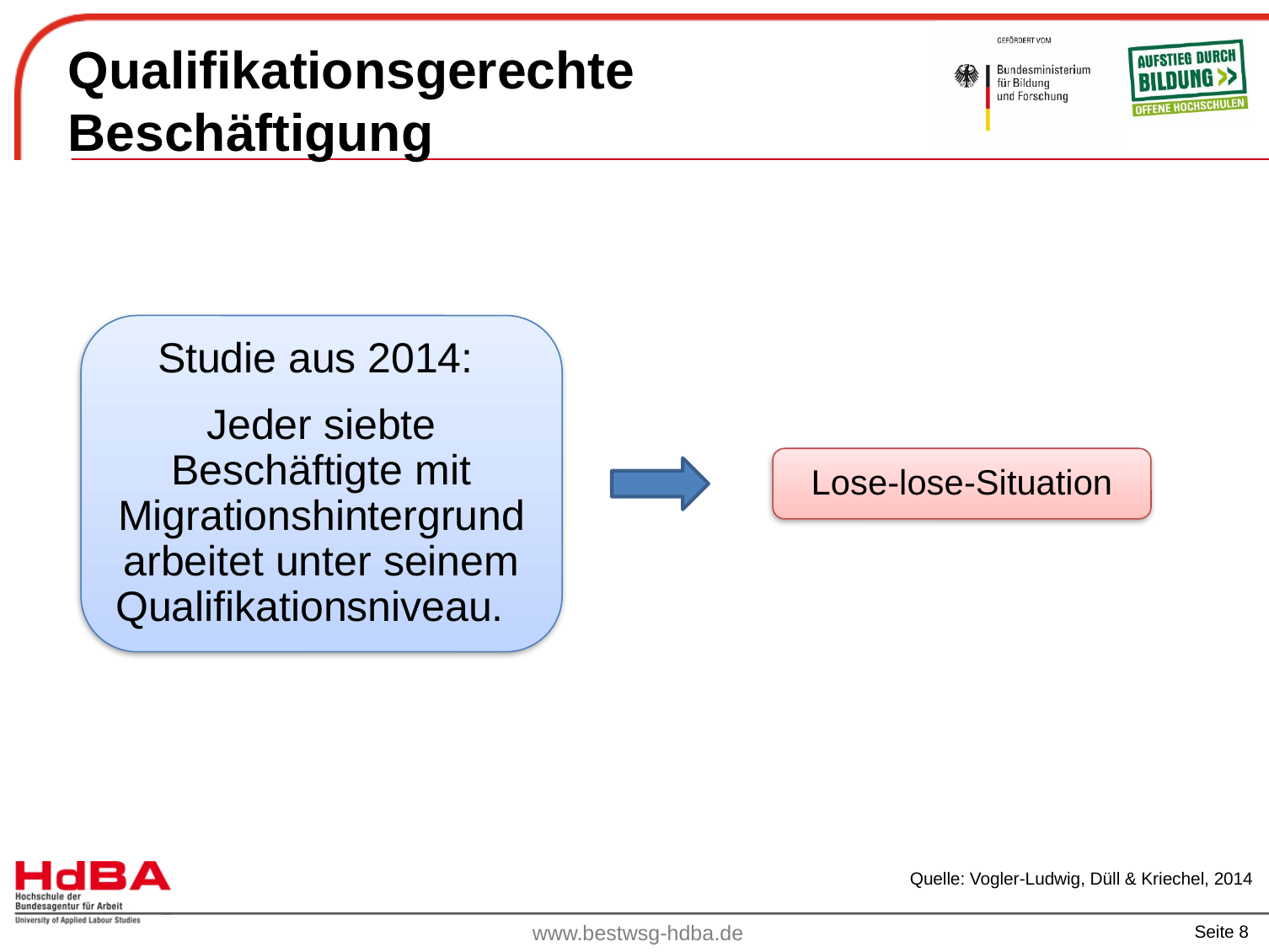

# Qualifikationsgerechte Beschäftigung
Studie aus 2014:
Jeder siebte Beschäftigte mit Migrationshintergrund arbeitet unter seinem Qualifikationsniveau.

Lose-lose-Situation
Quelle: Vogler-Ludwig, Düll & Kriechel, 2014